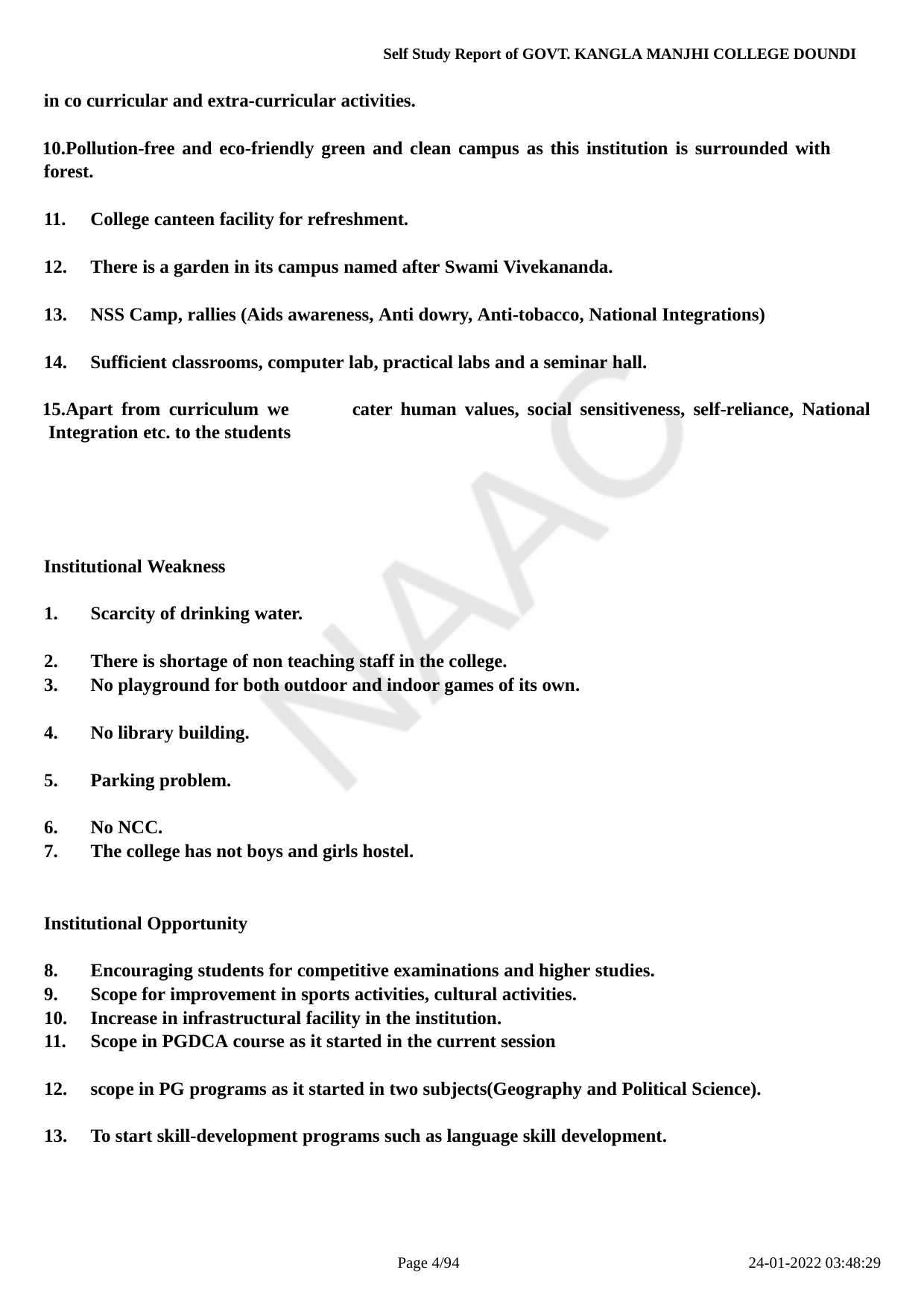

Self Study Report of GOVT. KANGLA MANJHI COLLEGE DOUNDI

in co curricular and extra-curricular activities.

Pollution-free and eco-friendly green and clean campus as this institution is surrounded with  forest.

College canteen facility for refreshment.

There is a garden in its campus named after Swami Vivekananda.

NSS Camp, rallies (Aids awareness, Anti dowry, Anti-tobacco, National Integrations)

Sufficient classrooms, computer lab, practical labs and a seminar hall.

Apart from curriculum we	cater human values, social sensitiveness, self-reliance, National  Integration etc. to the students
Institutional Weakness

Scarcity of drinking water.

There is shortage of non teaching staff in the college.
No playground for both outdoor and indoor games of its own.

No library building.

Parking problem.

No NCC.
The college has not boys and girls hostel.

Institutional Opportunity

Encouraging students for competitive examinations and higher studies.
Scope for improvement in sports activities, cultural activities.
Increase in infrastructural facility in the institution.
Scope in PGDCA course as it started in the current session

scope in PG programs as it started in two subjects(Geography and Political Science).

To start skill-development programs such as language skill development.
Page 4/94
24-01-2022 03:48:29